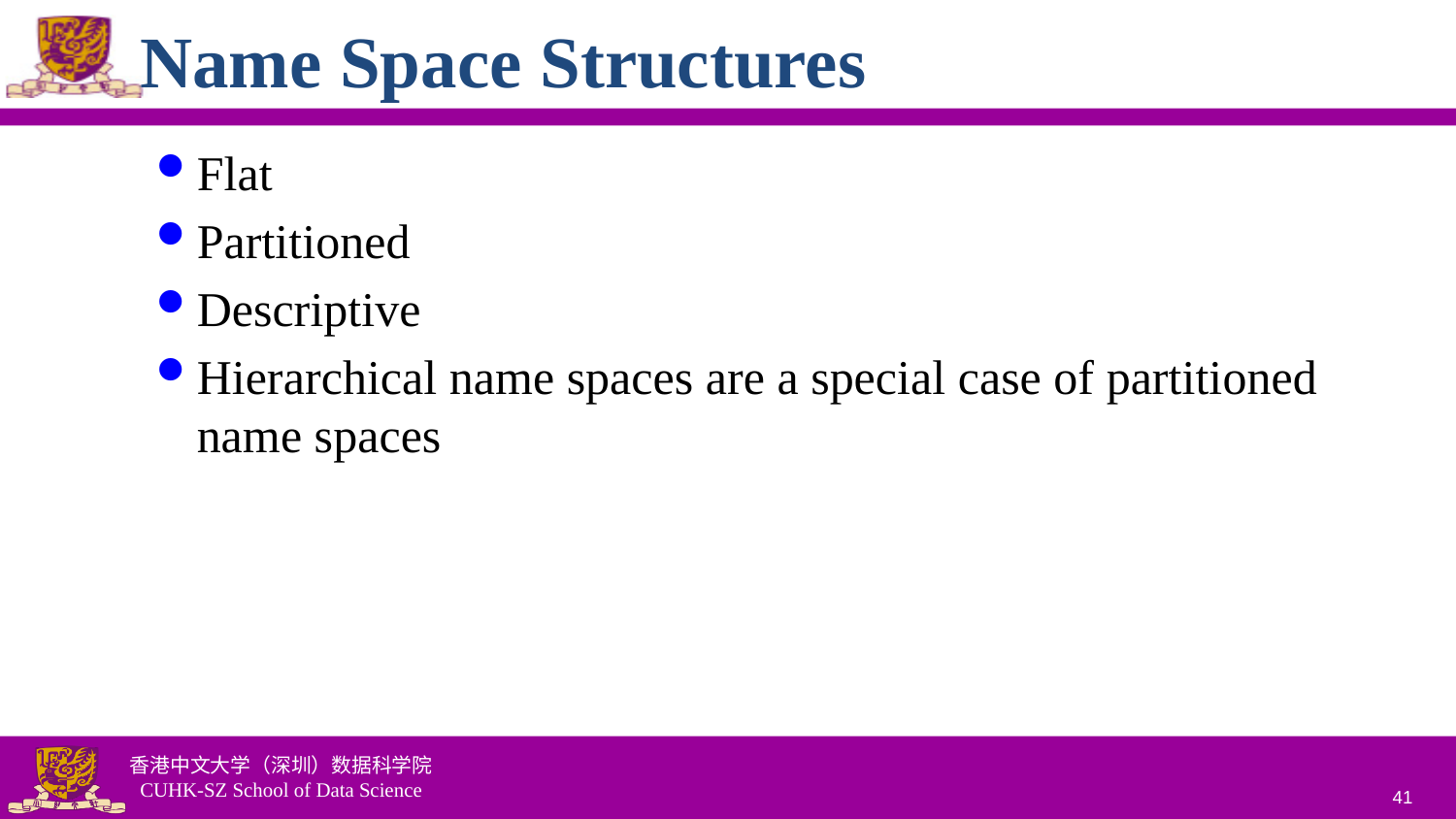

# Name Space Structures
Flat
Partitioned
Descriptive
Hierarchical name spaces are a special case of partitioned name spaces
41